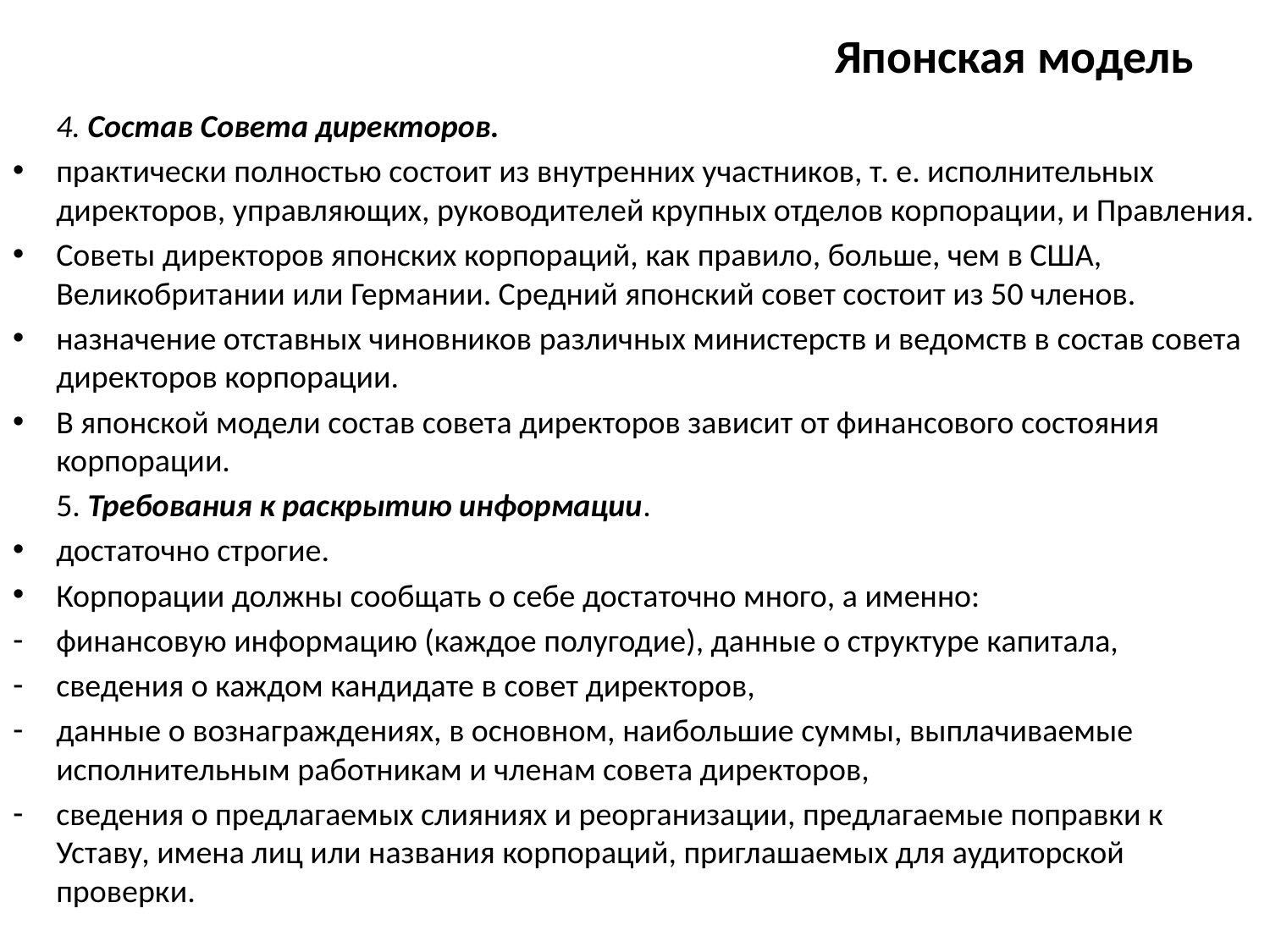

# Японская модель
	4. Состав Совета директоров.
практически полностью состоит из внутренних участников, т. е. исполнительных директоров, управляющих, руководителей крупных отделов корпорации, и Правления.
Советы директоров японских корпораций, как правило, больше, чем в США, Великобритании или Германии. Средний японский совет состоит из 50 членов.
назначение отставных чиновников различных министерств и ведомств в состав совета директоров корпорации.
В японской модели состав совета директоров зависит от финансового состояния корпорации.
	5. Требования к раскрытию информации.
достаточно строгие.
Корпорации должны сообщать о себе достаточно много, а именно:
финансовую информацию (каждое полугодие), данные о структуре капитала,
сведения о каждом кандидате в совет директоров,
данные о вознаграждениях, в основном, наибольшие суммы, выплачиваемые исполнительным работникам и членам совета директоров,
сведения о предлагаемых слияниях и реорганизации, предлагаемые поправки к Уставу, имена лиц или названия корпораций, приглашаемых для аудиторской проверки.